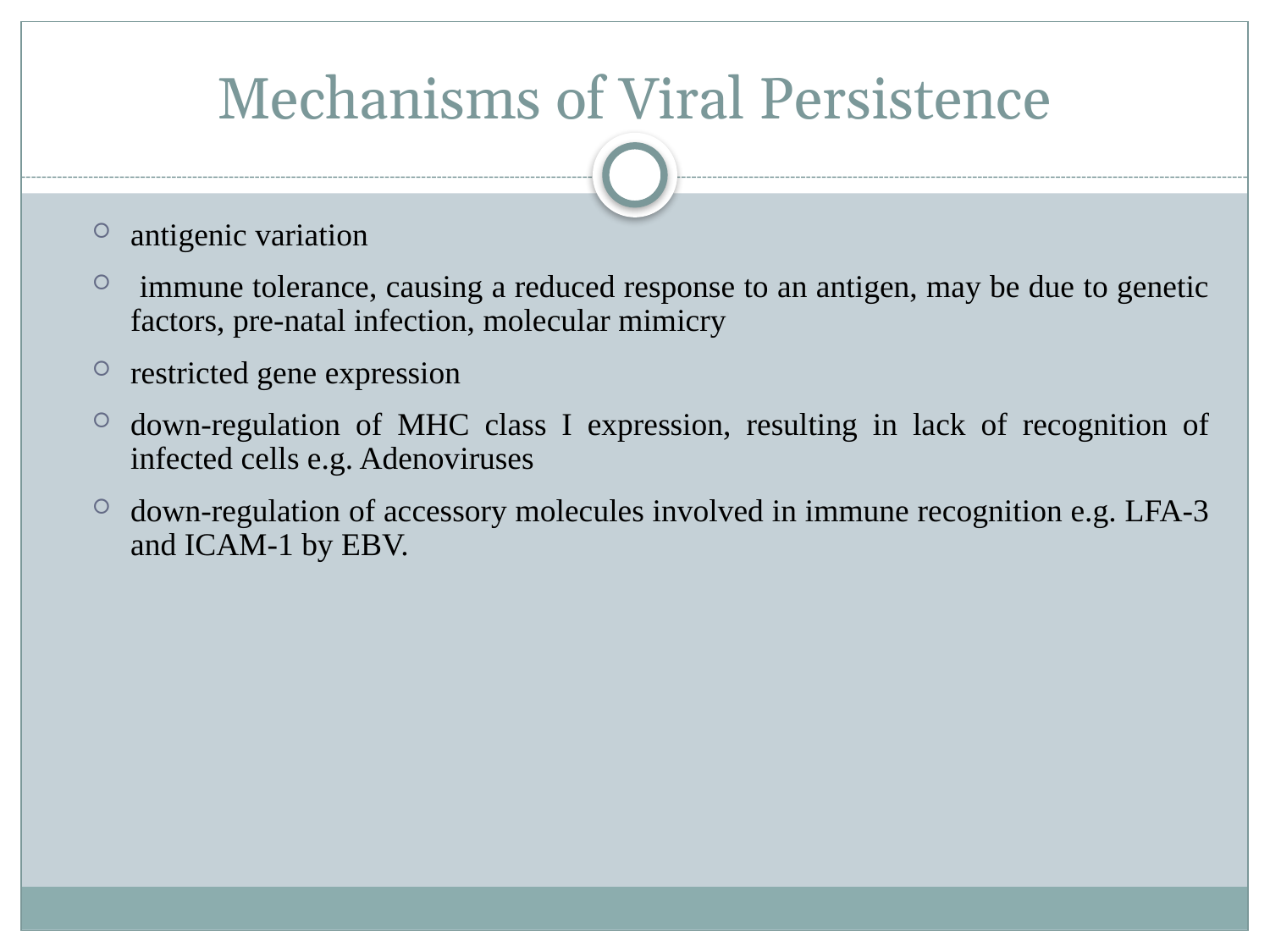

# Mechanisms of Viral Persistence
antigenic variation
 immune tolerance, causing a reduced response to an antigen, may be due to genetic factors, pre-natal infection, molecular mimicry
restricted gene expression
down-regulation of MHC class I expression, resulting in lack of recognition of infected cells e.g. Adenoviruses
down-regulation of accessory molecules involved in immune recognition e.g. LFA-3 and ICAM-1 by EBV.